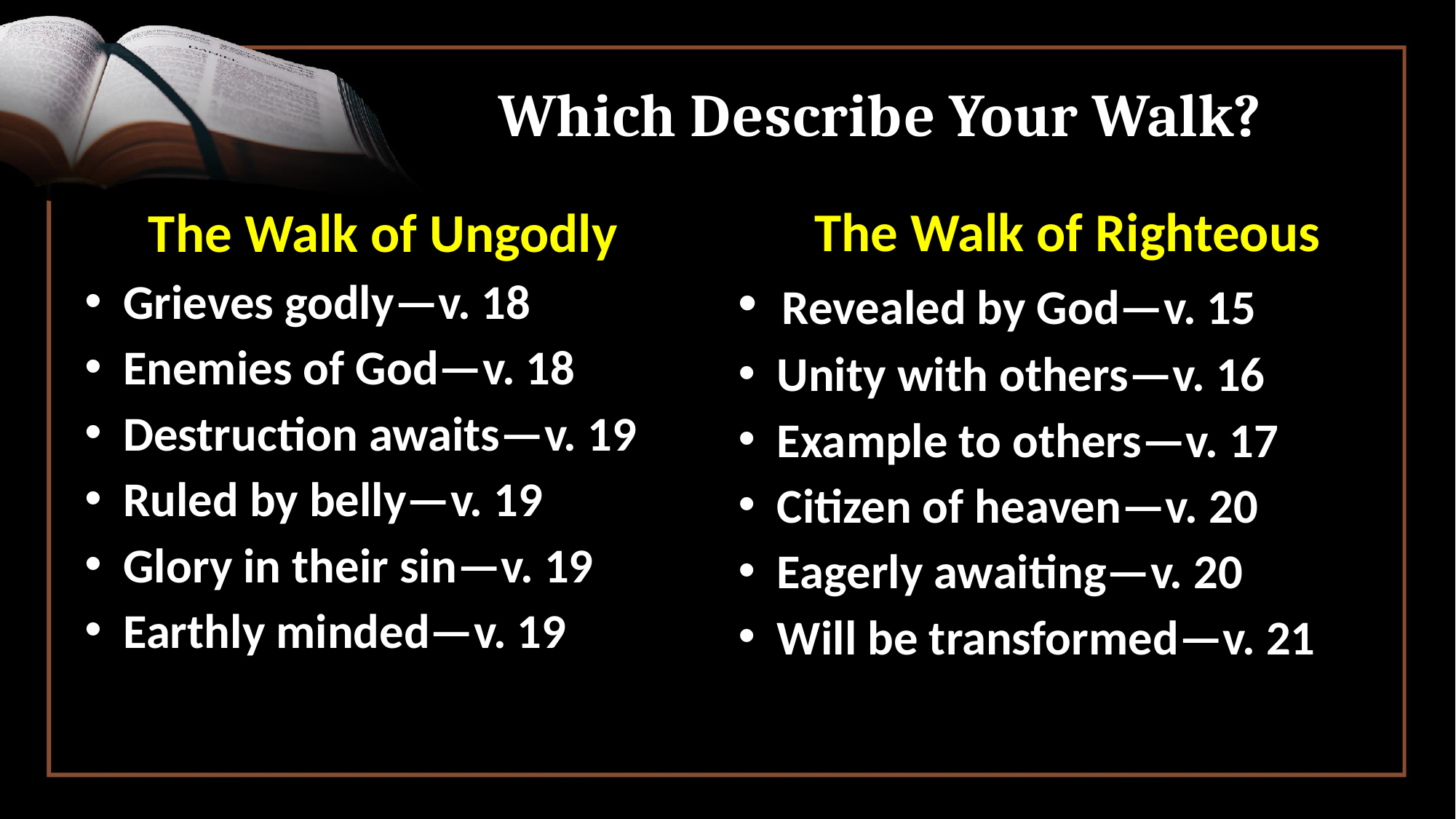

# Which Describe Your Walk?
The Walk of Righteous
  Revealed by God—v. 15
  Unity with others—v. 16
  Example to others—v. 17
  Citizen of heaven—v. 20
  Eagerly awaiting—v. 20
  Will be transformed—v. 21
The Walk of Ungodly
  Grieves godly—v. 18
  Enemies of God—v. 18
  Destruction awaits—v. 19
  Ruled by belly—v. 19
  Glory in their sin—v. 19
  Earthly minded—v. 19